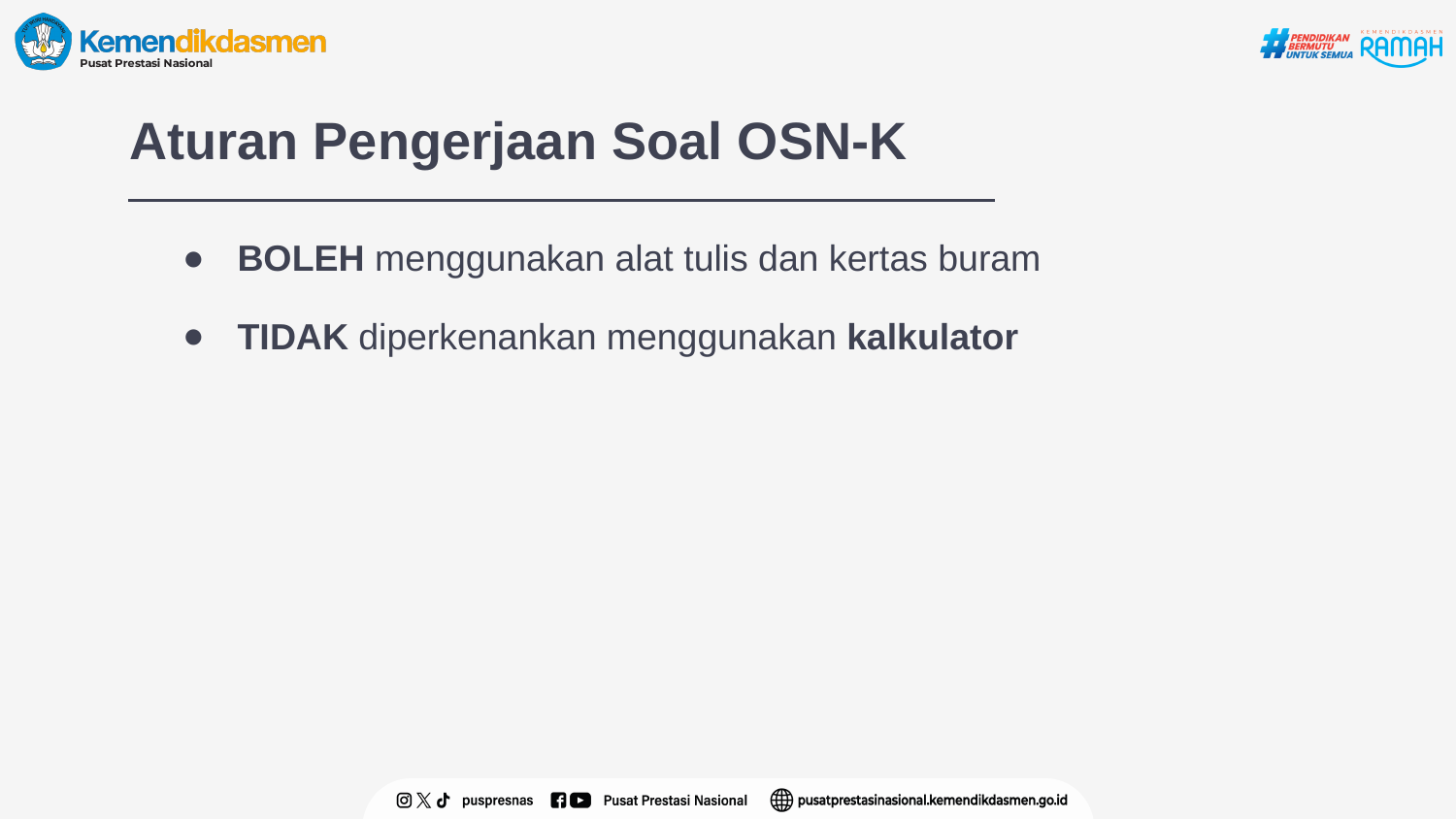

# Aturan Pengerjaan Soal OSN-K

BOLEH menggunakan alat tulis dan kertas buram

TIDAK diperkenankan menggunakan kalkulator